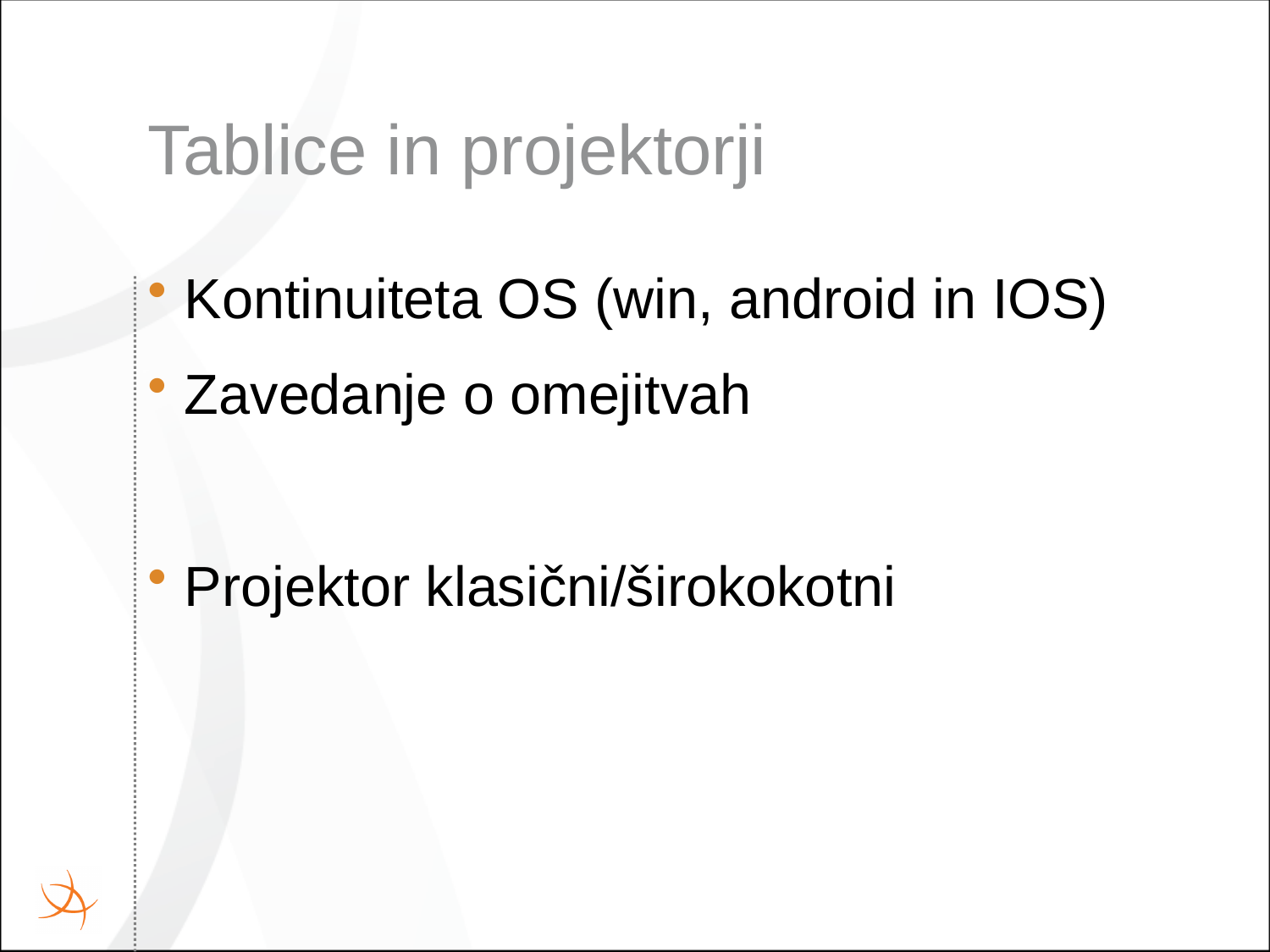

# Tablice in projektorji
Kontinuiteta OS (win, android in IOS)
Zavedanje o omejitvah

Projektor klasični/širokokotni